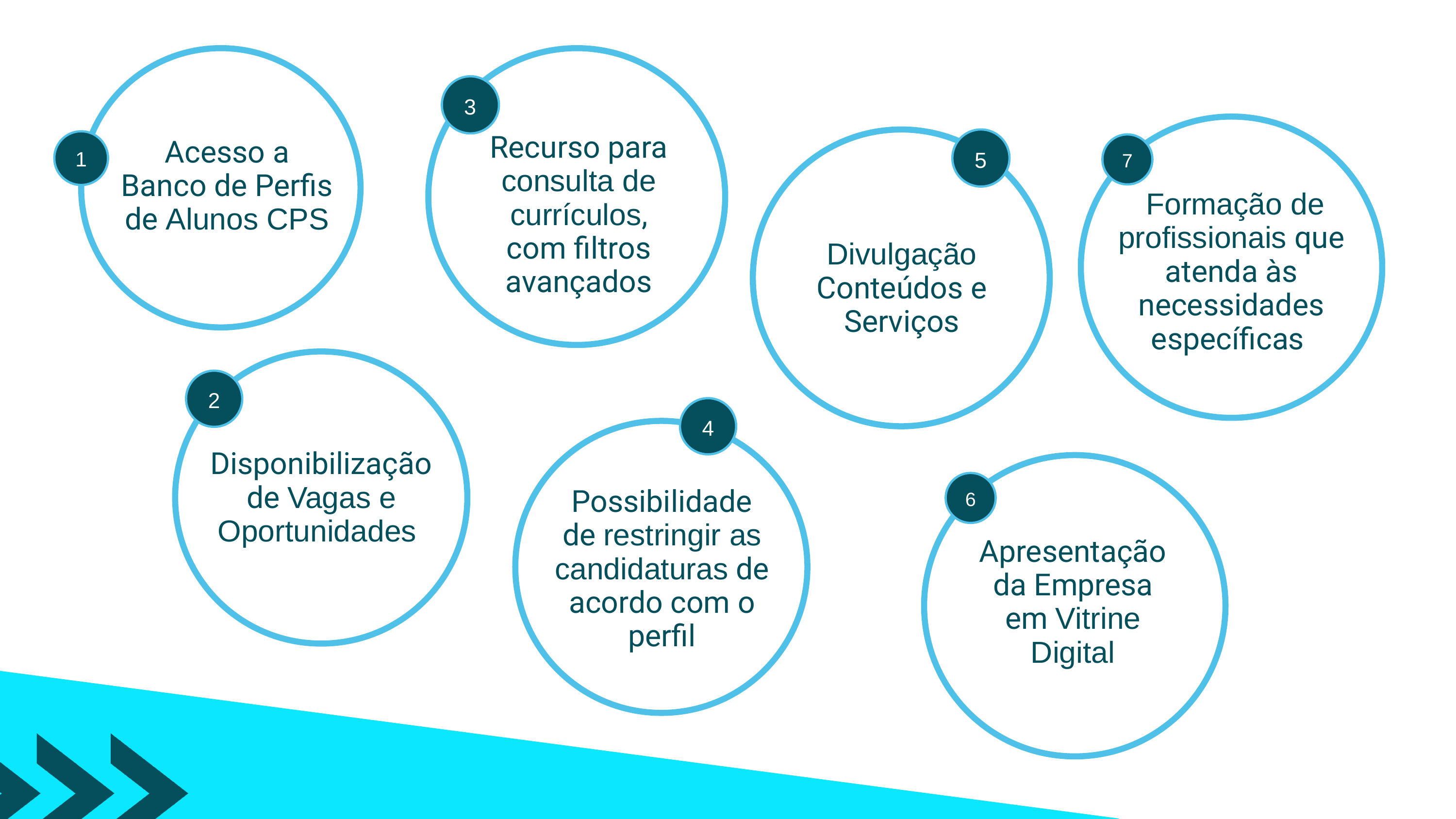

3

Recurso para consulta de currículos, com filtros avançados

Acesso a Banco de Perfis de Alunos CPS
5
1
7
 Formação de profissionais que atenda às necessidades específicas
Divulgação Conteúdos e Serviços

2

4

Disponibilização de Vagas e Oportunidades

6
Possibilidade de restringir as candidaturas de acordo com o perfil
Apresentação da Empresa em Vitrine Digital